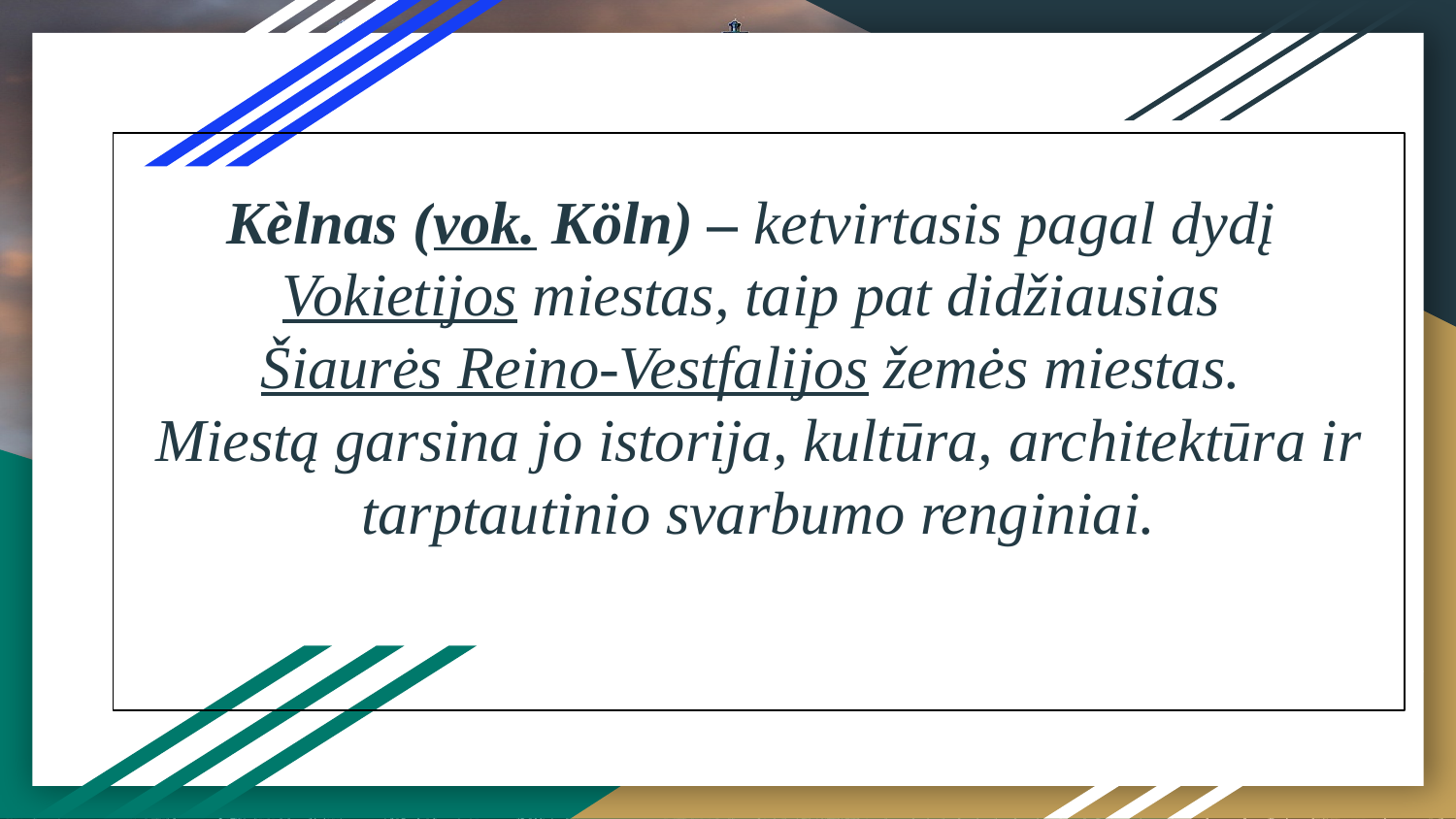

# Kèlnas (vok. Köln) – ketvirtasis pagal dydį Vokietijos miestas, taip pat didžiausias
Šiaurės Reino-Vestfalijos žemės miestas.
Miestą garsina jo istorija, kultūra, architektūra ir tarptautinio svarbumo renginiai.